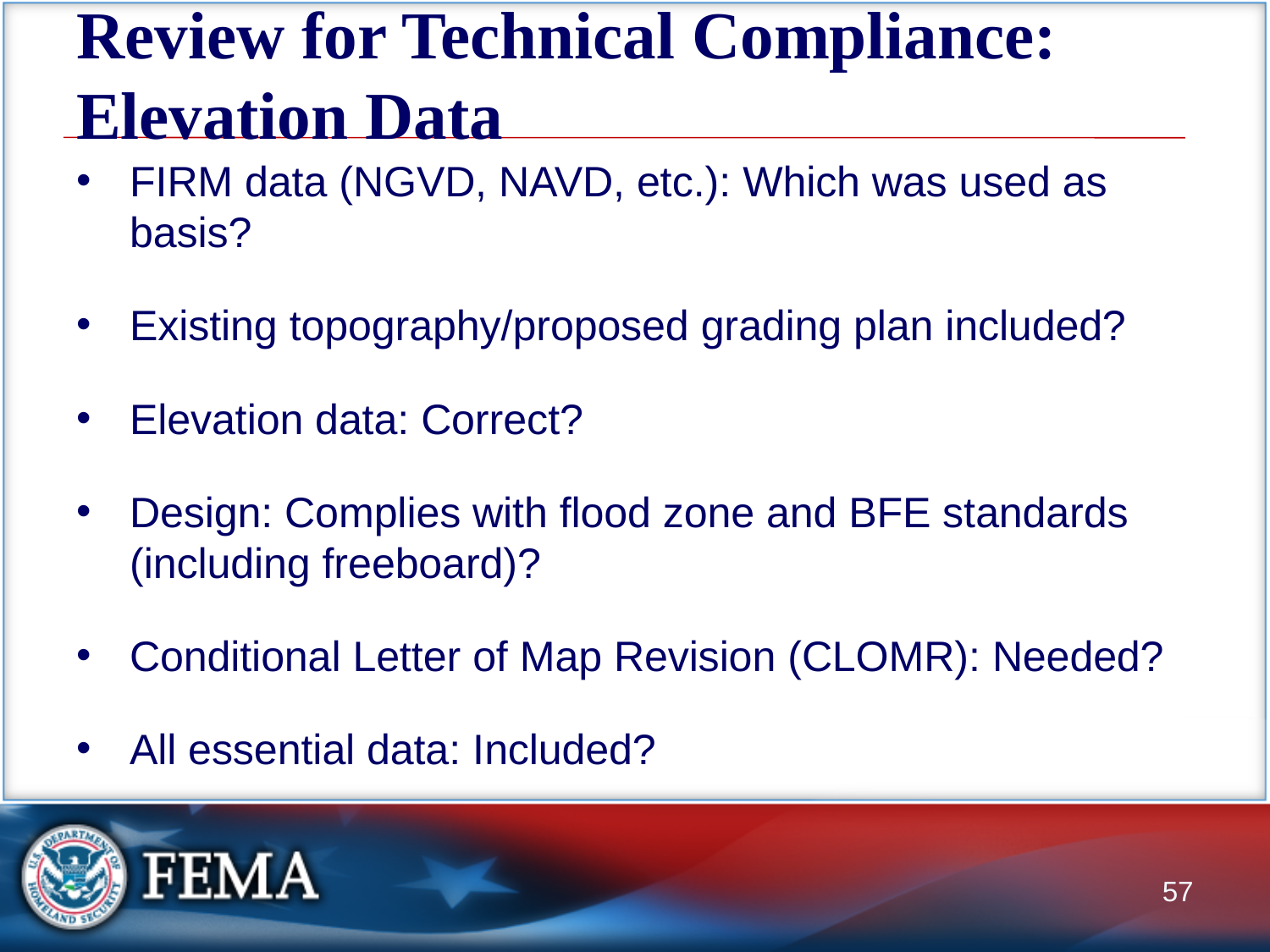

# Review for Technical Compliance: Elevation Data
FIRM data (NGVD, NAVD, etc.): Which was used as basis?
Existing topography/proposed grading plan included?
Elevation data: Correct?
Design: Complies with flood zone and BFE standards (including freeboard)?
Conditional Letter of Map Revision (CLOMR): Needed?
All essential data: Included?
57